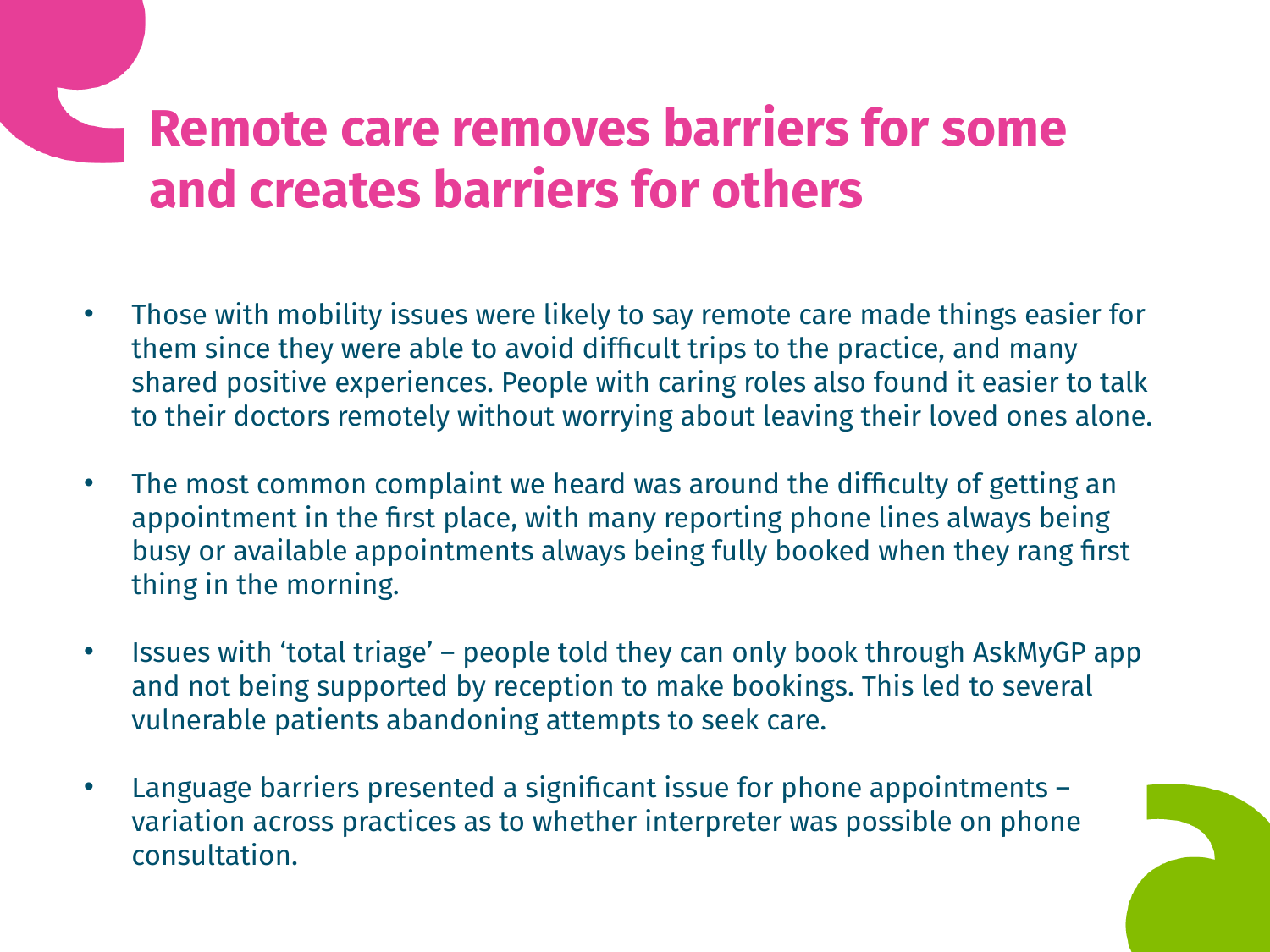

# Remote care removes barriers for some and creates barriers for others

Those with mobility issues were likely to say remote care made things easier for them since they were able to avoid difficult trips to the practice, and many shared positive experiences. People with caring roles also found it easier to talk to their doctors remotely without worrying about leaving their loved ones alone.
The most common complaint we heard was around the difficulty of getting an appointment in the first place, with many reporting phone lines always being busy or available appointments always being fully booked when they rang first thing in the morning.

Issues with ‘total triage’ – people told they can only book through AskMyGP app and not being supported by reception to make bookings. This led to several vulnerable patients abandoning attempts to seek care.
Language barriers presented a significant issue for phone appointments – variation across practices as to whether interpreter was possible on phone consultation.